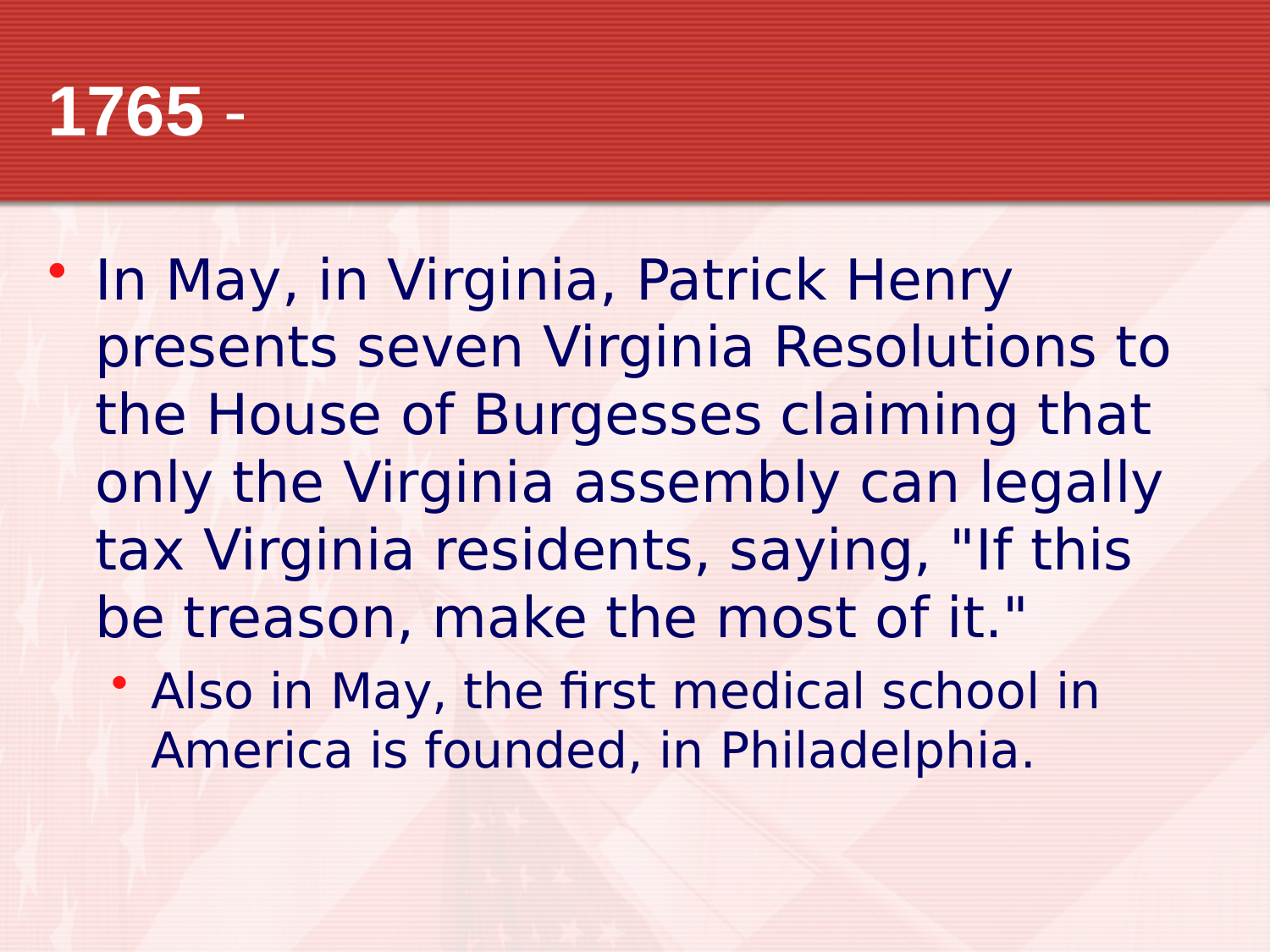

# 1765 -
In May, in Virginia, Patrick Henry presents seven Virginia Resolutions to the House of Burgesses claiming that only the Virginia assembly can legally tax Virginia residents, saying, "If this be treason, make the most of it."
Also in May, the first medical school in America is founded, in Philadelphia.